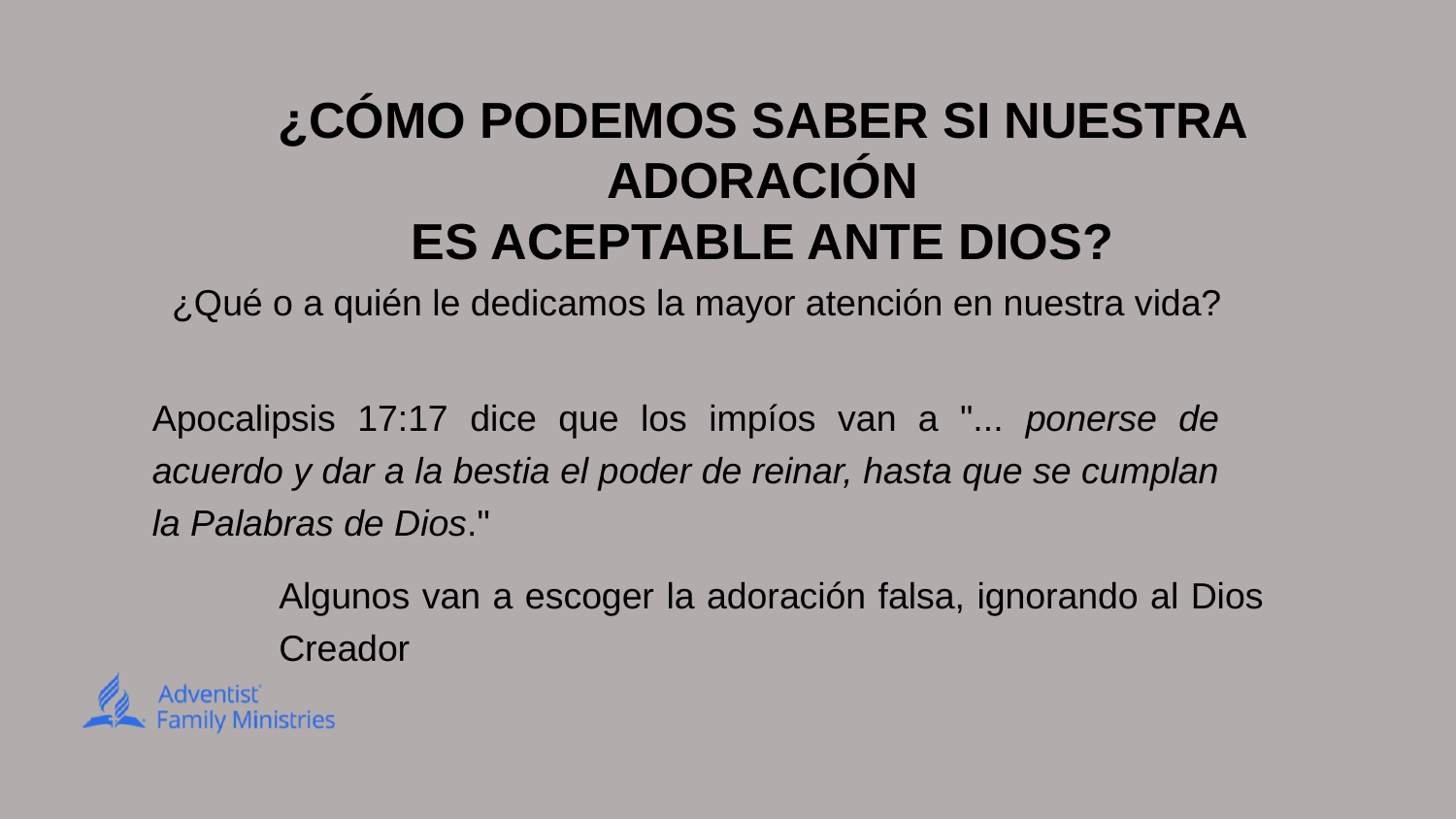

# ¿CÓMO PODEMOS SABER SI NUESTRA ADORACIÓN
ES ACEPTABLE ANTE DIOS?
¿Qué o a quién le dedicamos la mayor atención en nuestra vida?

Apocalipsis 17:17 dice que los impíos van a "... ponerse de acuerdo y dar a la bestia el poder de reinar, hasta que se cumplan la Palabras de Dios."
Algunos van a escoger la adoración falsa, ignorando al Dios Creador